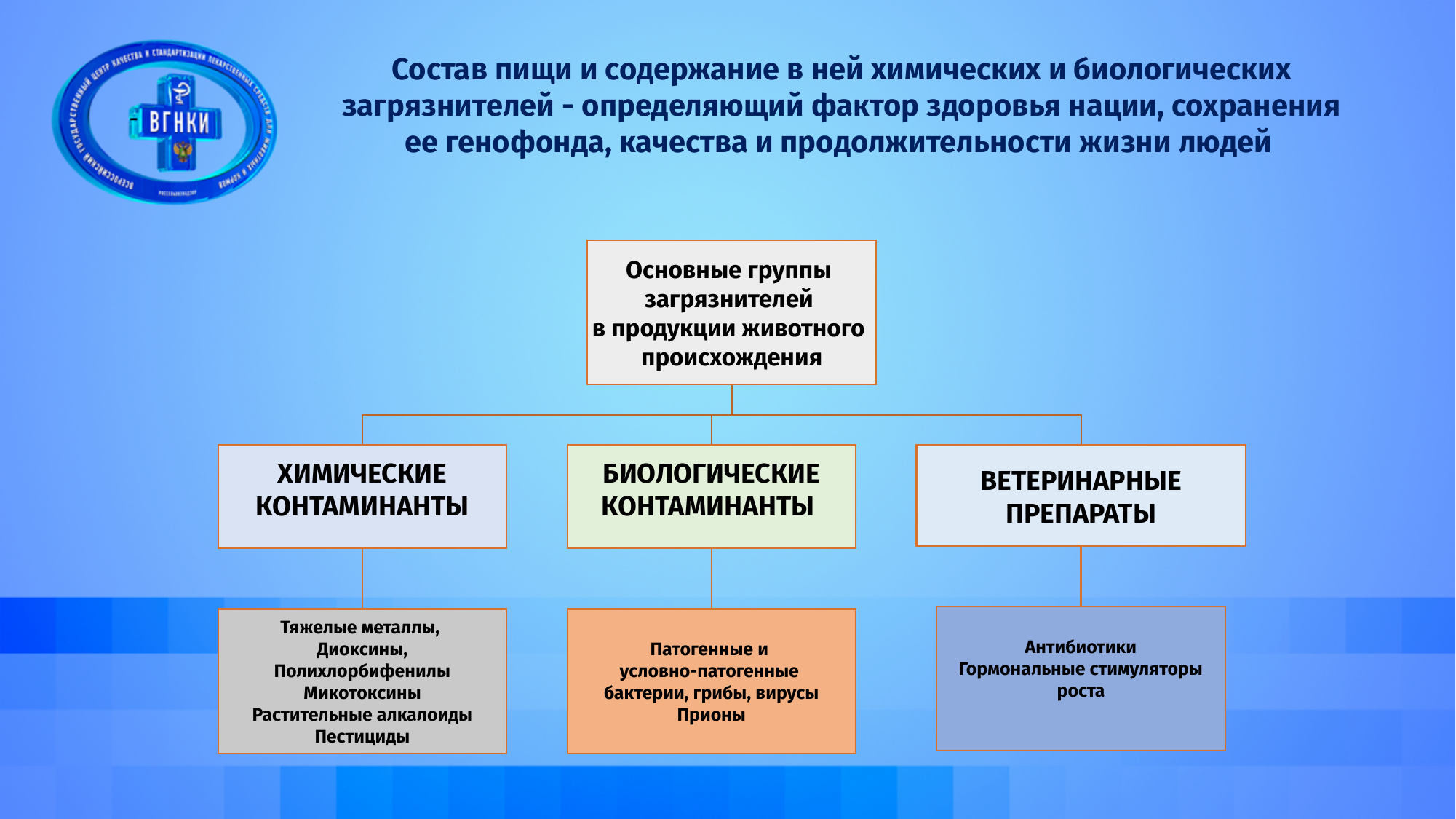

-

Состав пищи и содержание в ней химических и биологических загрязнителей - определяющий фактор здоровья нации, сохранения ее генофонда, качества и продолжительности жизни людей
Основные группы
загрязнителей
в продукции животного
происхождения
ХИМИЧЕСКИЕ КОНТАМИНАНТЫ

Тяжелые металлы,
Диоксины,
Полихлорбифенилы
Микотоксины
Растительные алкалоиды
Пестициды
БИОЛОГИЧЕСКИЕ КОНТАМИНАНТЫ

Патогенные и
условно-патогенные
бактерии, грибы, вирусы
Прионы
ВЕТЕРИНАРНЫЕ ПРЕПАРАТЫ
Антибиотики
Гормональные стимуляторы роста